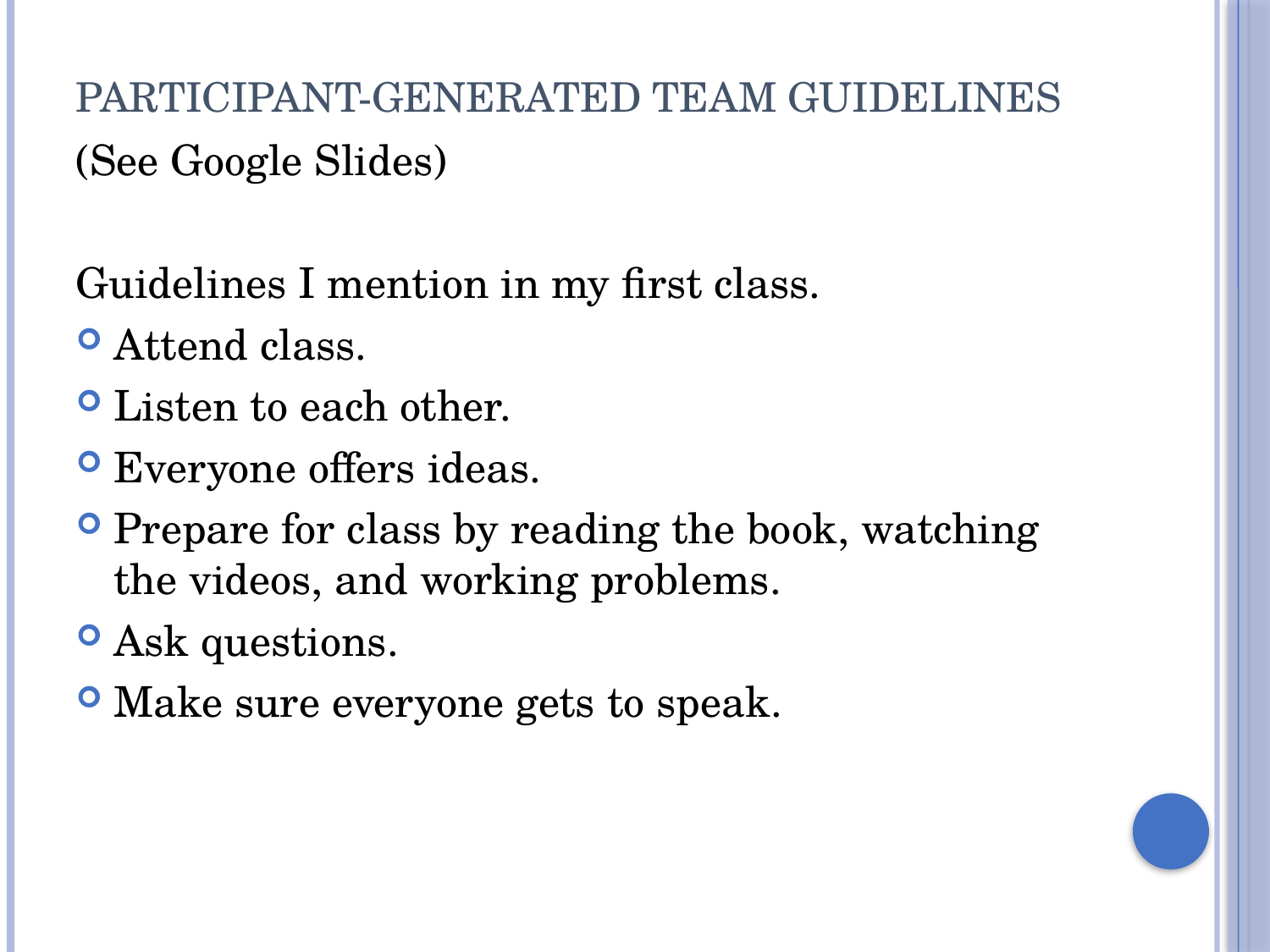

# Participant-Generated Team Guidelines
(See Google Slides)

Guidelines I mention in my first class.
Attend class.
Listen to each other.
Everyone offers ideas.
Prepare for class by reading the book, watching the videos, and working problems.
Ask questions.
Make sure everyone gets to speak.